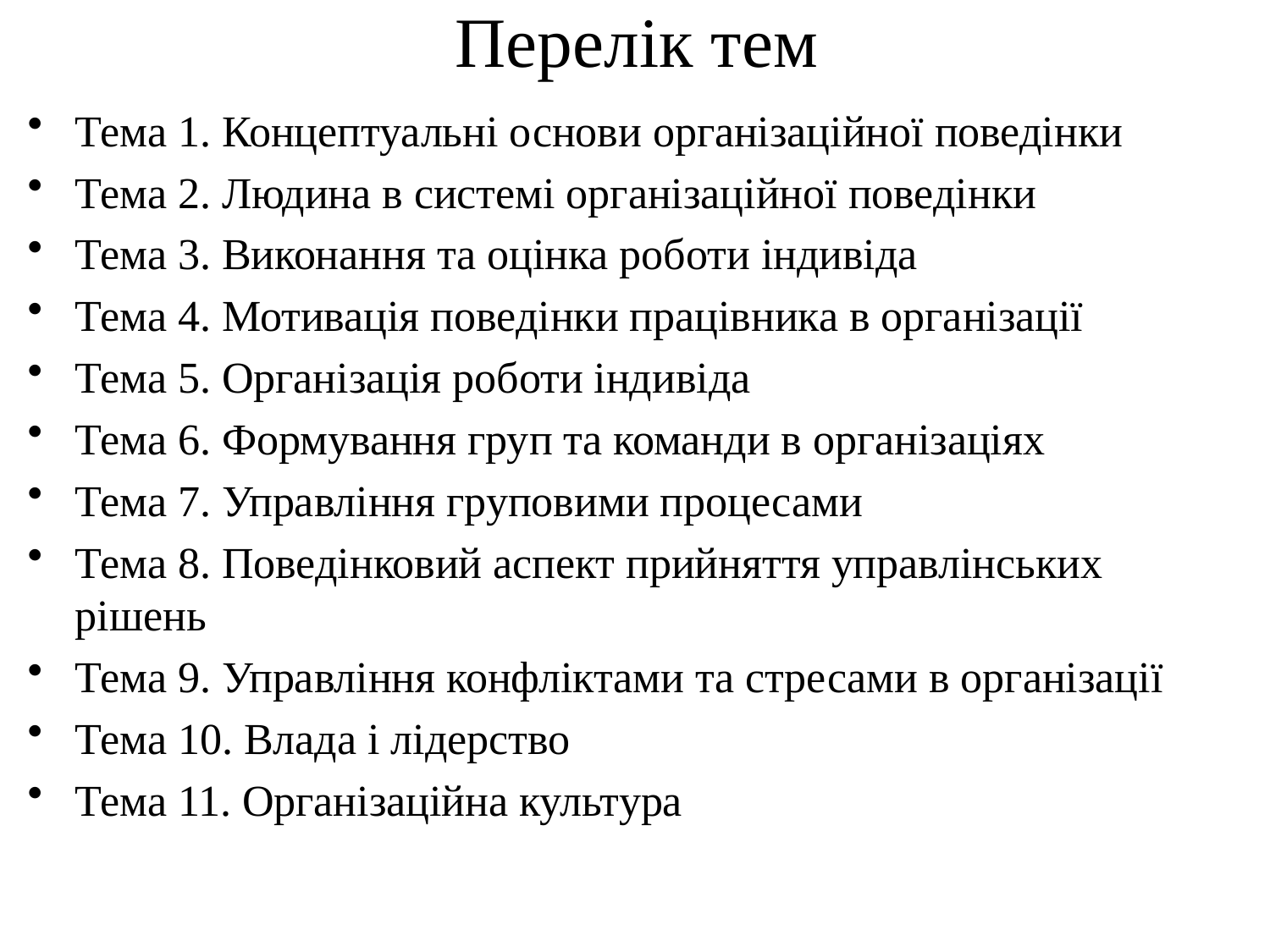

Перелік тем
Тема 1. Концептуальні основи організаційної поведінки
Тема 2. Людина в системі організаційної поведінки
Тема 3. Виконання та оцінка роботи індивіда
Тема 4. Мотивація поведінки працівника в організації
Тема 5. Організація роботи індивіда
Тема 6. Формування груп та команди в організаціях
Тема 7. Управління груповими процесами
Тема 8. Поведінковий аспект прийняття управлінських рішень
Тема 9. Управління конфліктами та стресами в організації
Тема 10. Влада і лідерство
Тема 11. Організаційна культура